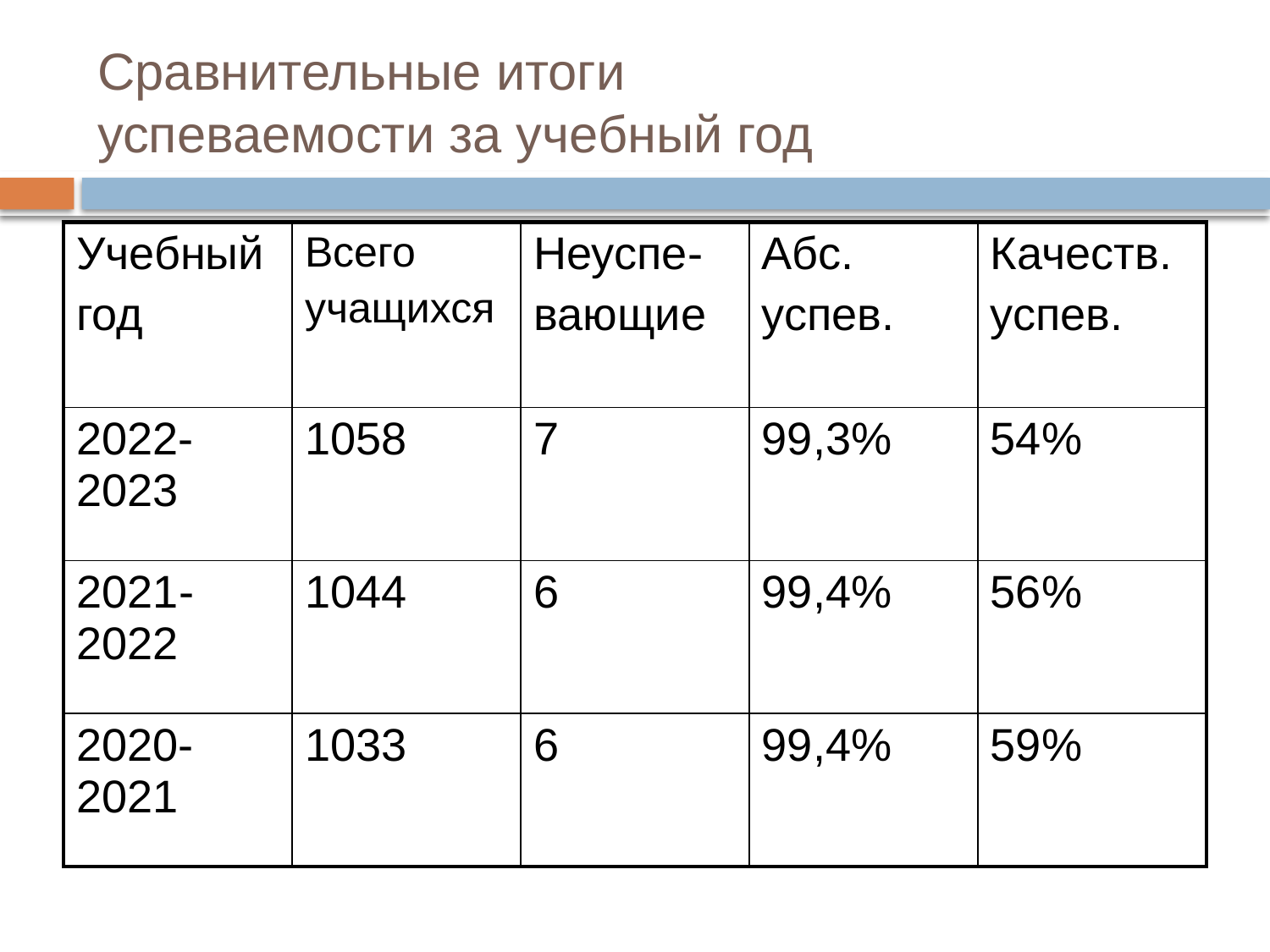

# Сравнительные итоги успеваемости за учебный год
| Учебный год | Всего учащихся | Неуспе- вающие | Абс. успев. | Качеств. успев. |
| --- | --- | --- | --- | --- |
| 2022-2023 | 1058 | 7 | 99,3% | 54% |
| 2021-2022 | 1044 | 6 | 99,4% | 56% |
| 2020-2021 | 1033 | 6 | 99,4% | 59% |